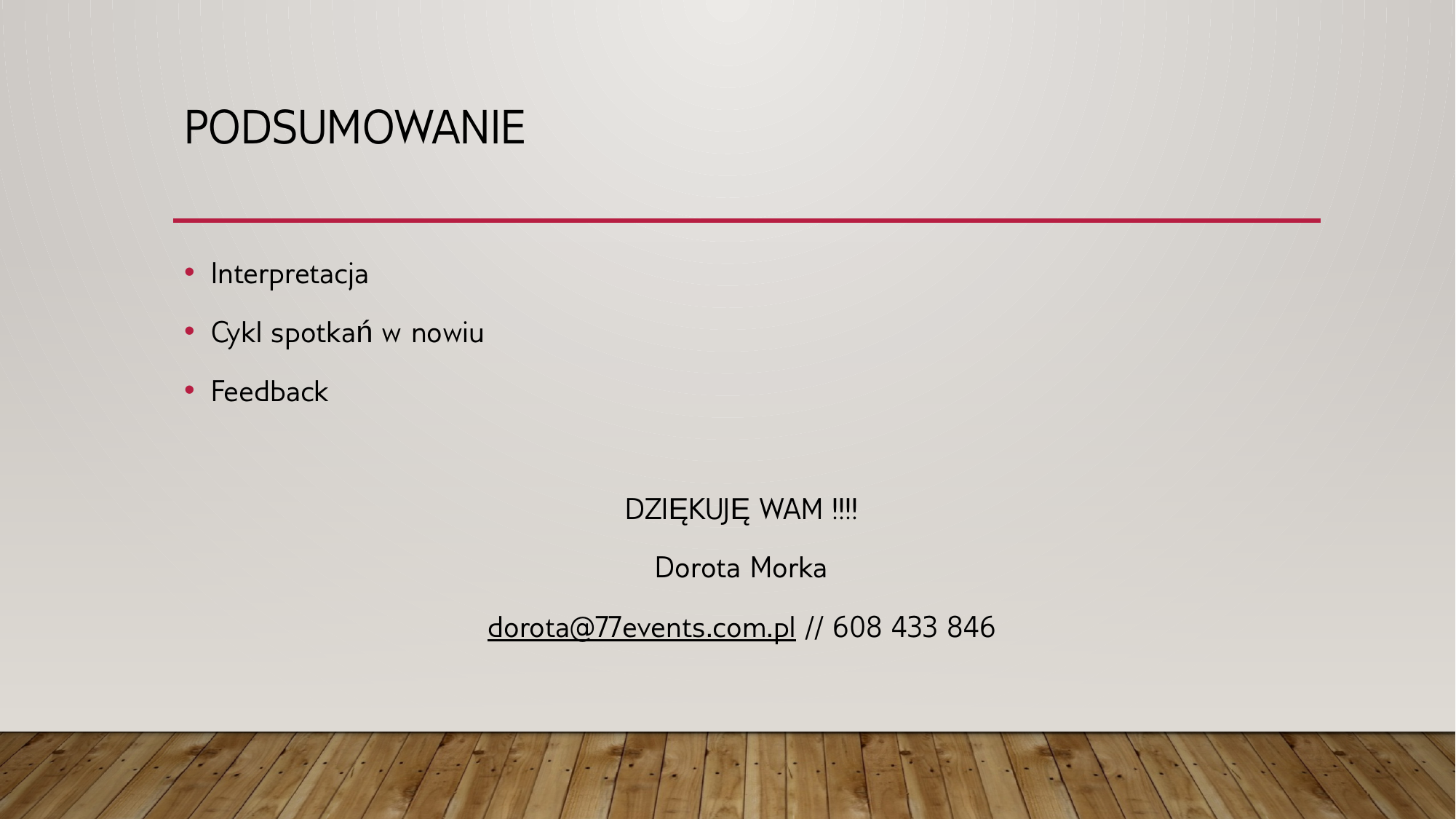

# PODSUMOWANIE
Interpretacja
Cykl spotkań w nowiu
Feedback

DZIĘKUJĘ WAM !!!!
Dorota Morka
dorota@77events.com.pl // 608 433 846